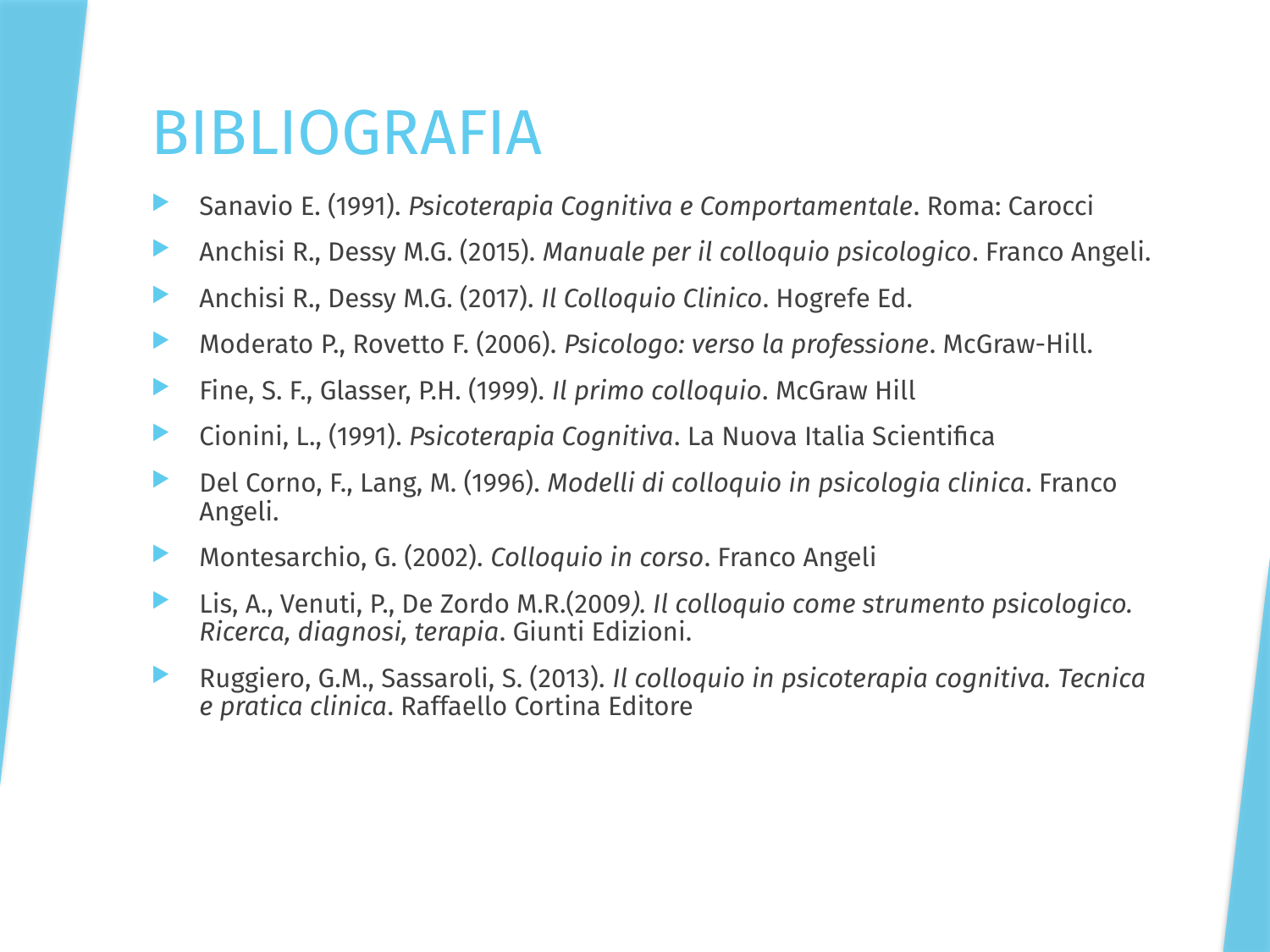

# BIBLIOGRAFIA
Sanavio E. (1991). Psicoterapia Cognitiva e Comportamentale. Roma: Carocci
Anchisi R., Dessy M.G. (2015). Manuale per il colloquio psicologico. Franco Angeli.
Anchisi R., Dessy M.G. (2017). Il Colloquio Clinico. Hogrefe Ed.
Moderato P., Rovetto F. (2006). Psicologo: verso la professione. McGraw-Hill.
Fine, S. F., Glasser, P.H. (1999). Il primo colloquio. McGraw Hill
Cionini, L., (1991). Psicoterapia Cognitiva. La Nuova Italia Scientifica
Del Corno, F., Lang, M. (1996). Modelli di colloquio in psicologia clinica. Franco Angeli.
Montesarchio, G. (2002). Colloquio in corso. Franco Angeli
Lis, A., Venuti, P., De Zordo M.R.(2009). Il colloquio come strumento psicologico. Ricerca, diagnosi, terapia. Giunti Edizioni.
Ruggiero, G.M., Sassaroli, S. (2013). Il colloquio in psicoterapia cognitiva. Tecnica e pratica clinica. Raffaello Cortina Editore